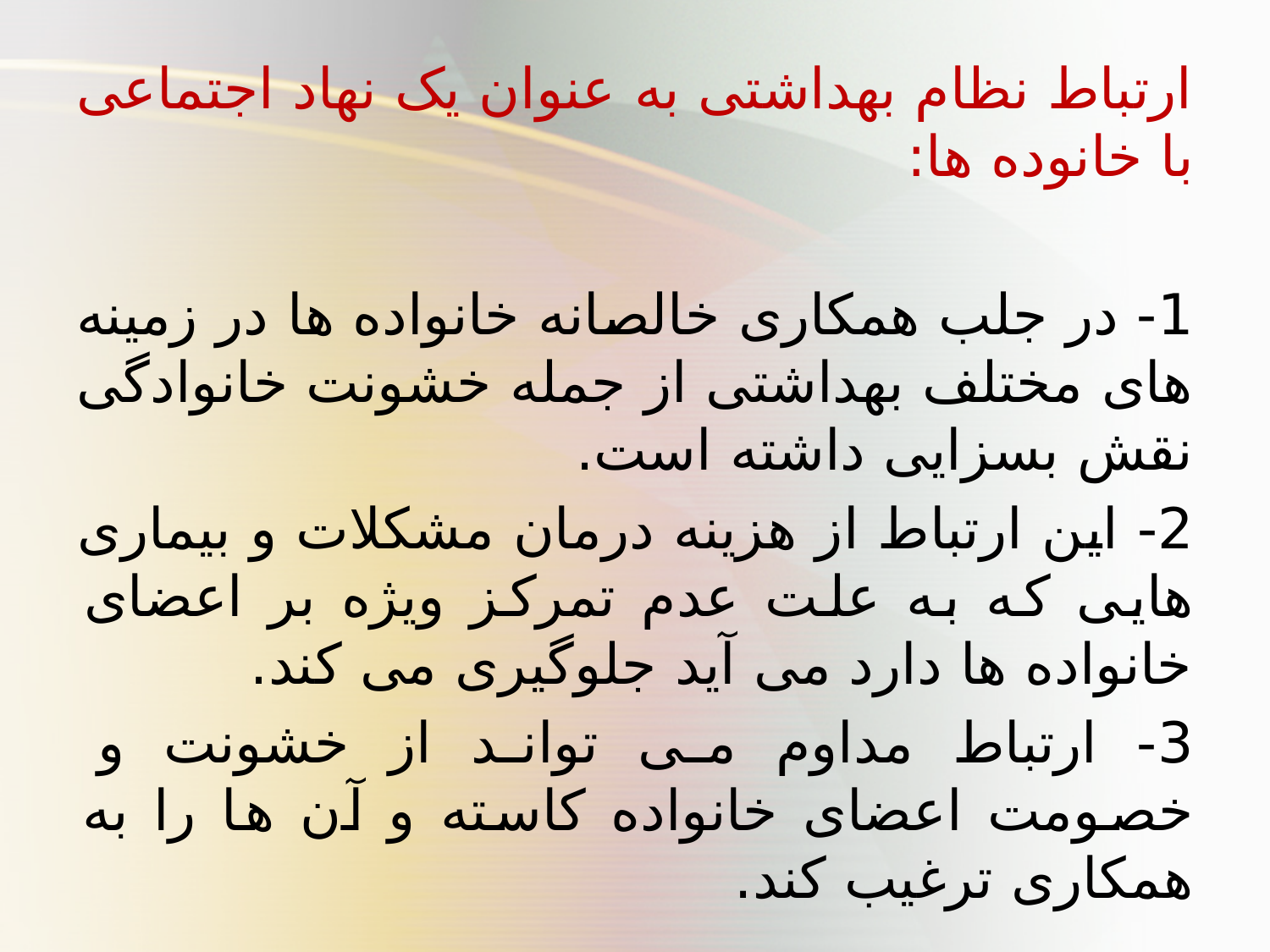

ارتباط نظام بهداشتی به عنوان یک نهاد اجتماعی با خانوده ها:

1- در جلب همکاری خالصانه خانواده ها در زمینه های مختلف بهداشتی از جمله خشونت خانوادگی نقش بسزایی داشته است.
2- این ارتباط از هزینه درمان مشکلات و بیماری هایی که به علت عدم تمرکز ویژه بر اعضای خانواده ها دارد می آید جلوگیری می کند.
3- ارتباط مداوم می تواند از خشونت و خصومت اعضای خانواده کاسته و آن ها را به همکاری ترغیب کند.